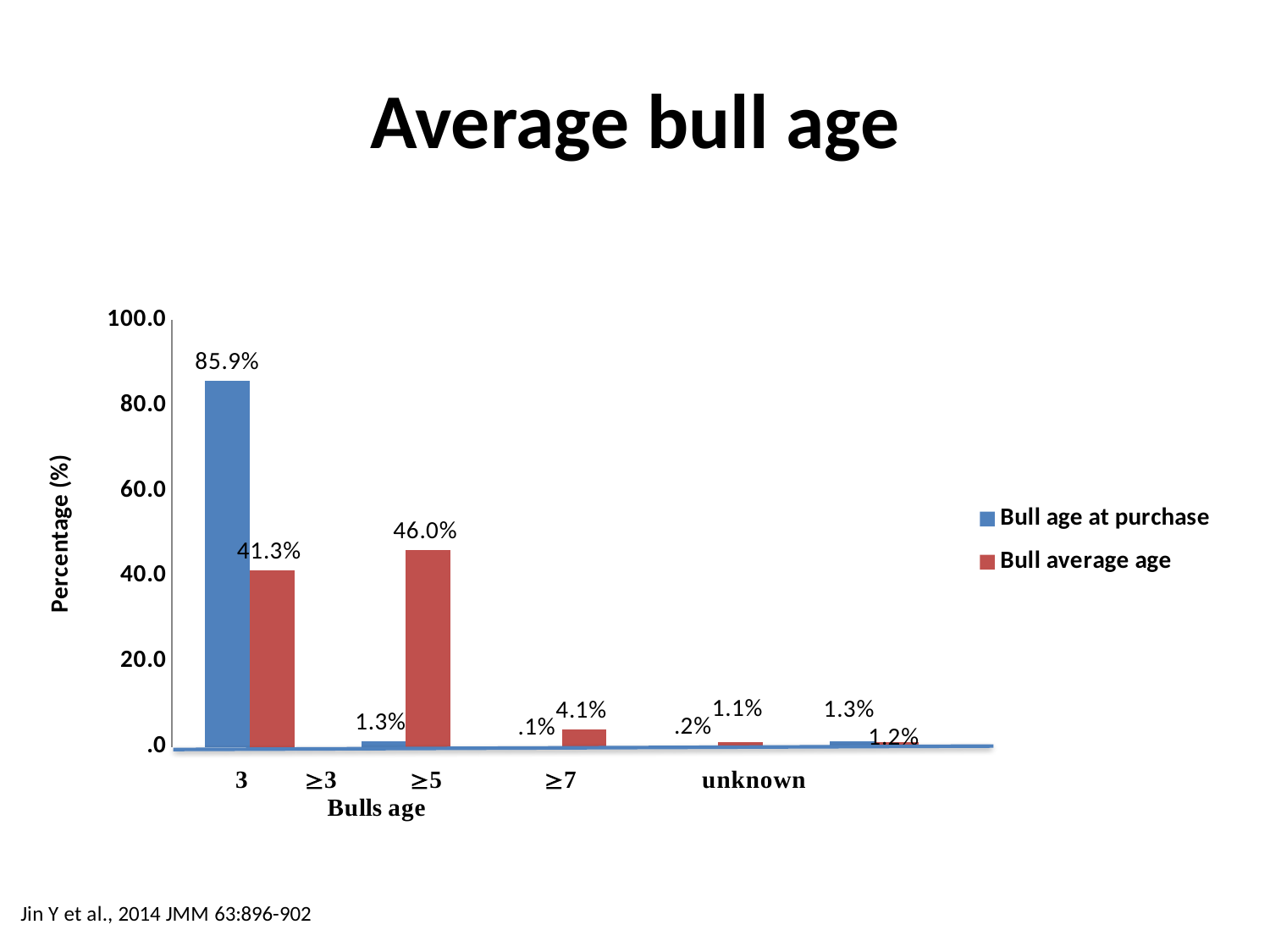

# Average bull age

### Chart

| Category |  |  |
|---|---|---|
| <3 years | 85.8632676709154 | 41.34797219003477 |
| over 3 but less than 5 years | 1.274623406720742 | 46.04090382387022 |
| over 5 but less than 7 years | 0.115874855156431 | 4.055619930475085 |
| 7 years | 0.231749710312862 | 1.139397450753187 |
| Not known | 1.274623406720742 | 1.158748551564311 |